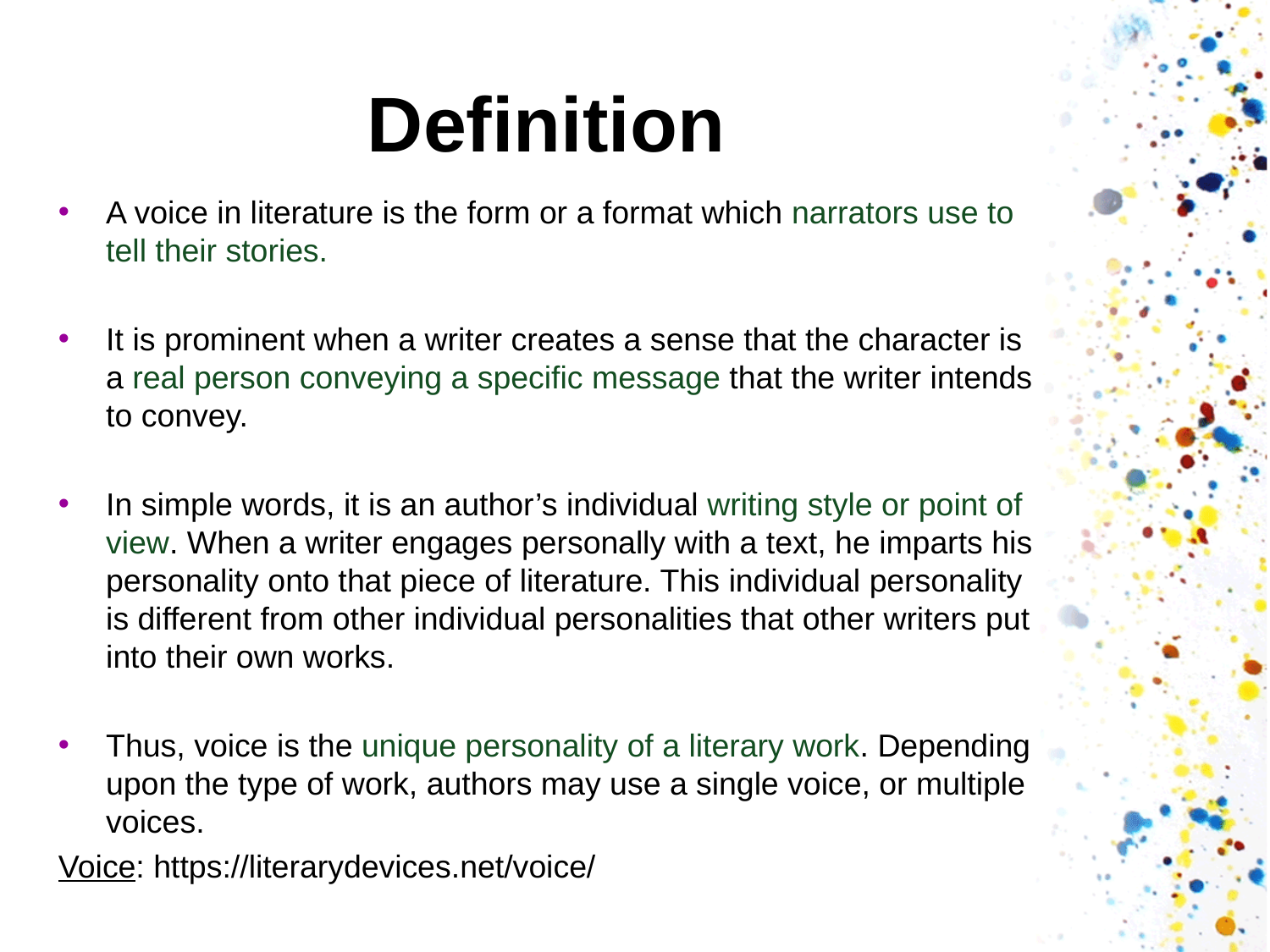

# Definition
A voice in literature is the form or a format which narrators use to tell their stories.

It is prominent when a writer creates a sense that the character is a real person conveying a specific message that the writer intends to convey.

In simple words, it is an author’s individual writing style or point of view. When a writer engages personally with a text, he imparts his personality onto that piece of literature. This individual personality is different from other individual personalities that other writers put into their own works.

Thus, voice is the unique personality of a literary work. Depending upon the type of work, authors may use a single voice, or multiple voices.
Voice: https://literarydevices.net/voice/